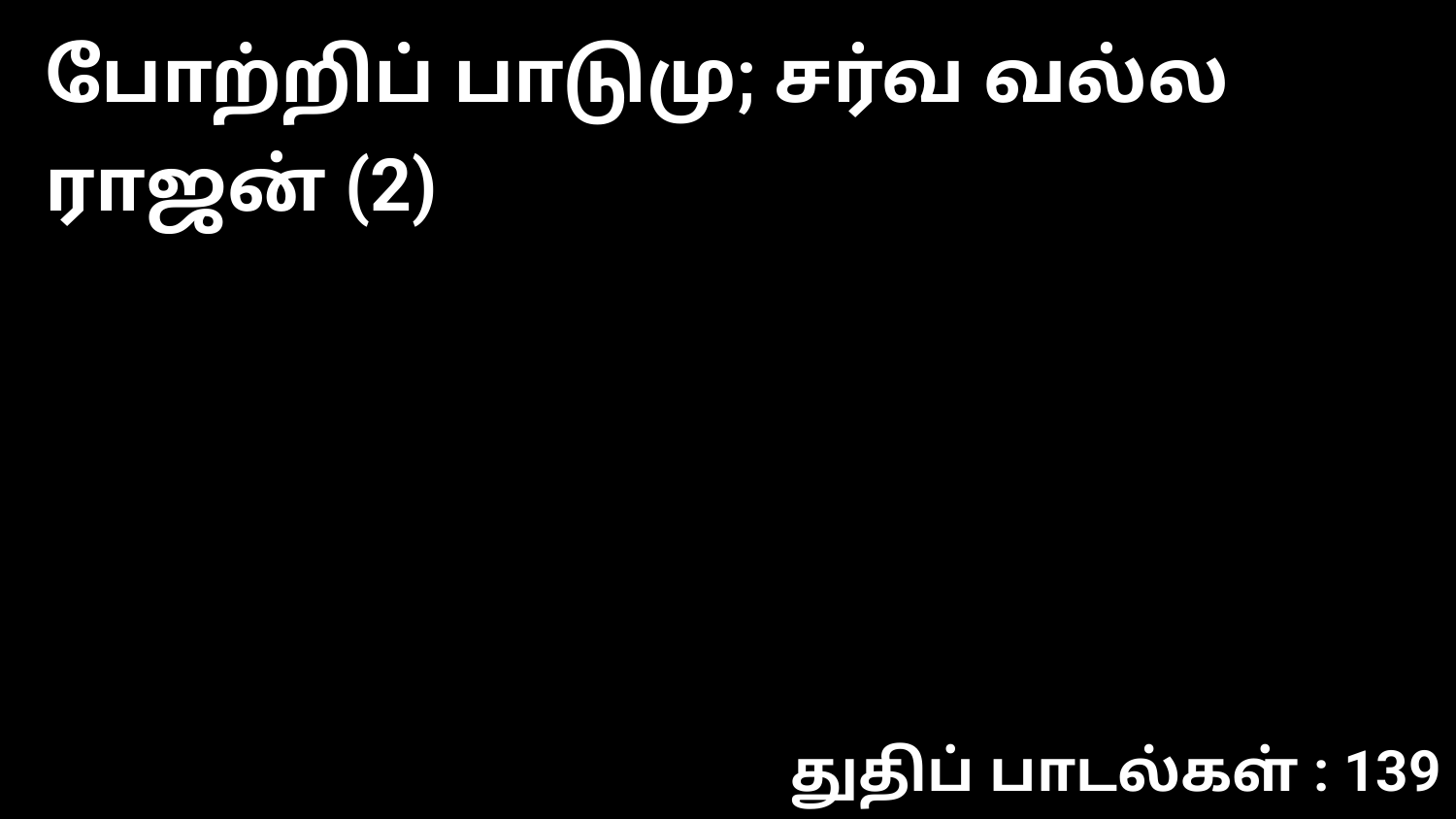

போற்றிப் பாடுமு; சர்வ வல்ல ராஜன் (2)
துதிப் பாடல்கள் : 139